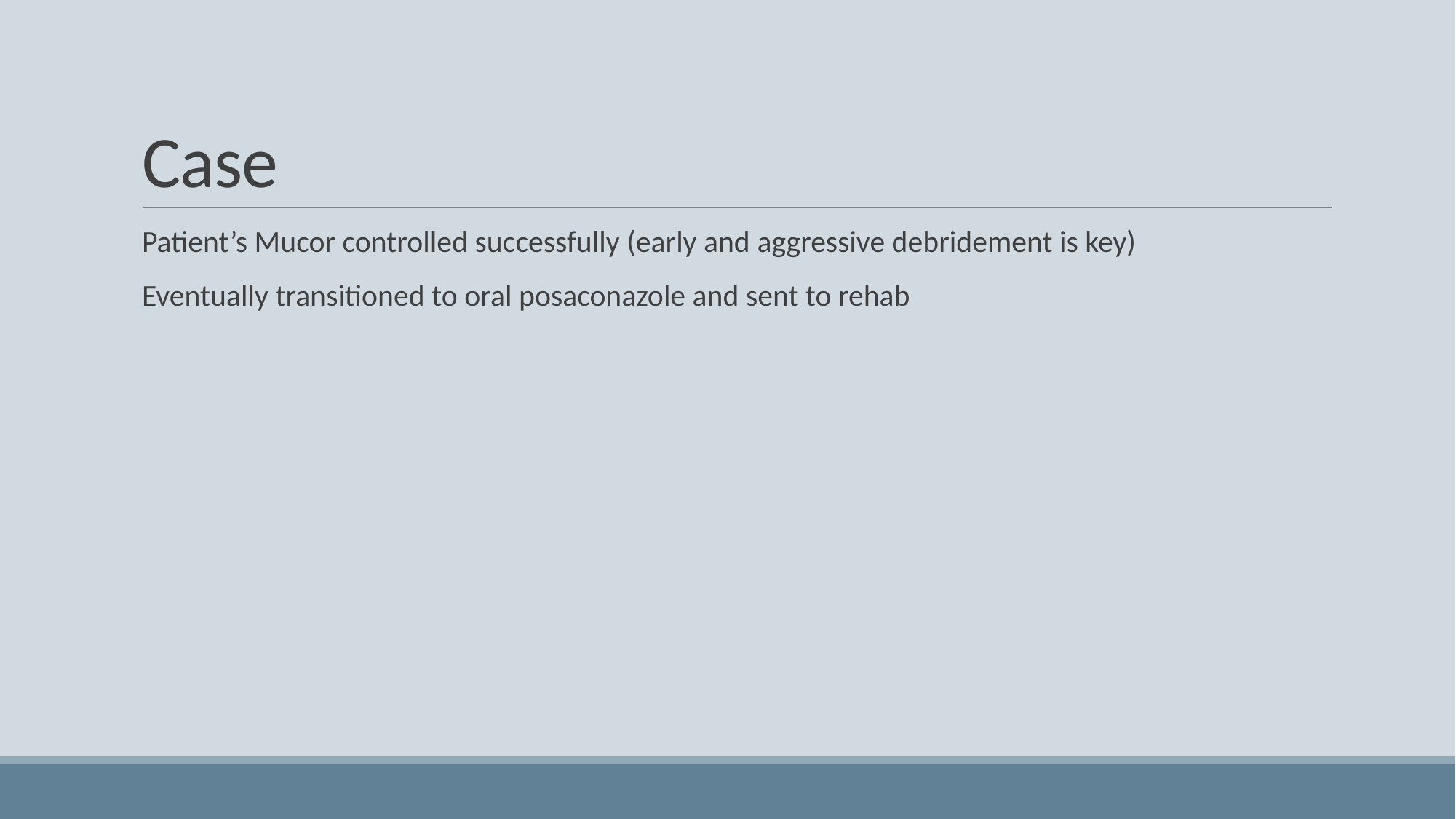

# Case
Patient’s Mucor controlled successfully (early and aggressive debridement is key)
Eventually transitioned to oral posaconazole and sent to rehab